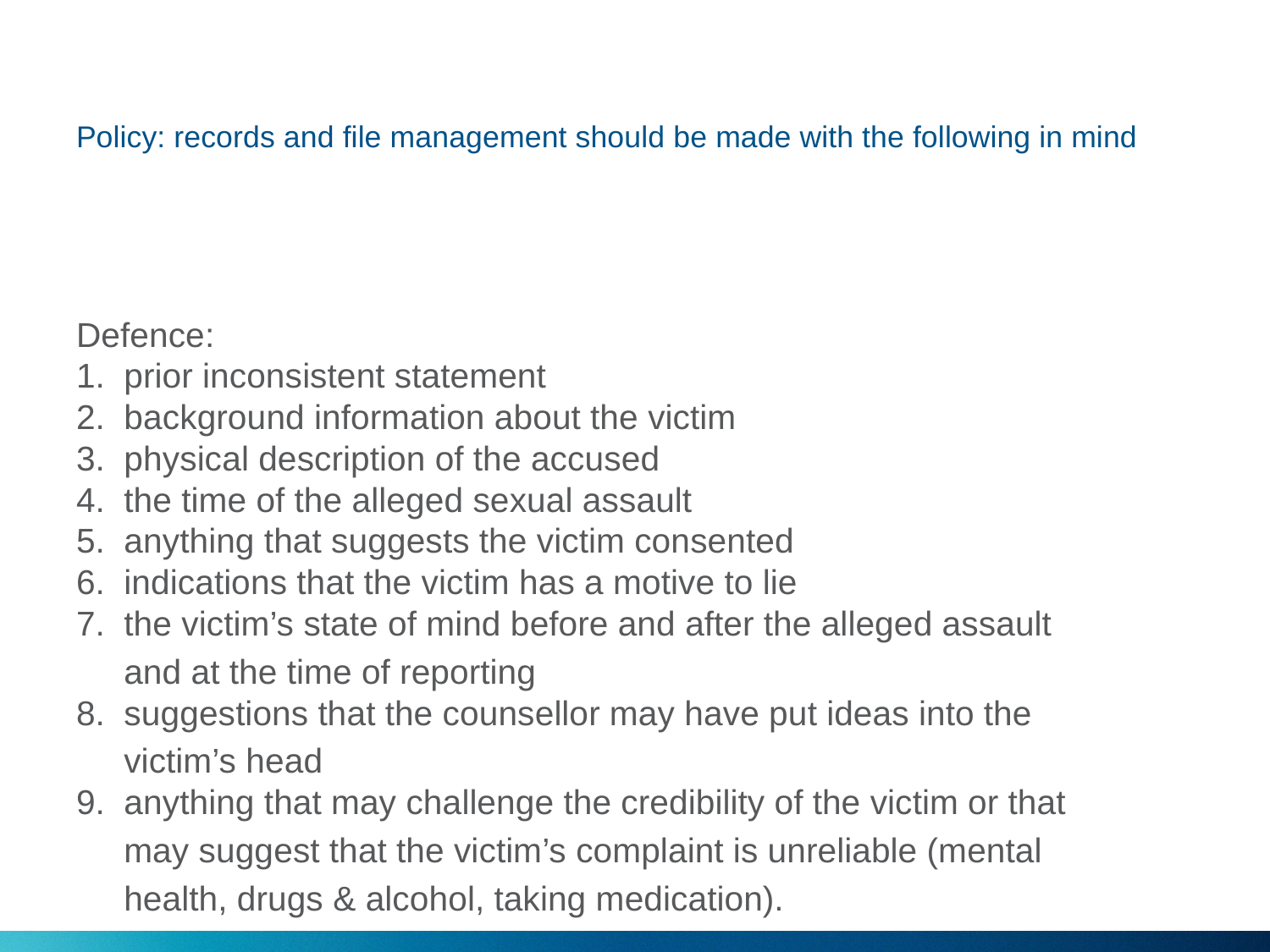

# Policy: records and file management should be made with the following in mind
Defence:
1.  prior inconsistent statement
2.  background information about the victim
3.  physical description of the accused
4.  the time of the alleged sexual assault
5.  anything that suggests the victim consented
6.  indications that the victim has a motive to lie
7.  the victim’s state of mind before and after the alleged assault
     and at the time of reporting
8.  suggestions that the counsellor may have put ideas into the
     victim’s head
9.  anything that may challenge the credibility of the victim or that
     may suggest that the victim’s complaint is unreliable (mental
     health, drugs & alcohol, taking medication).